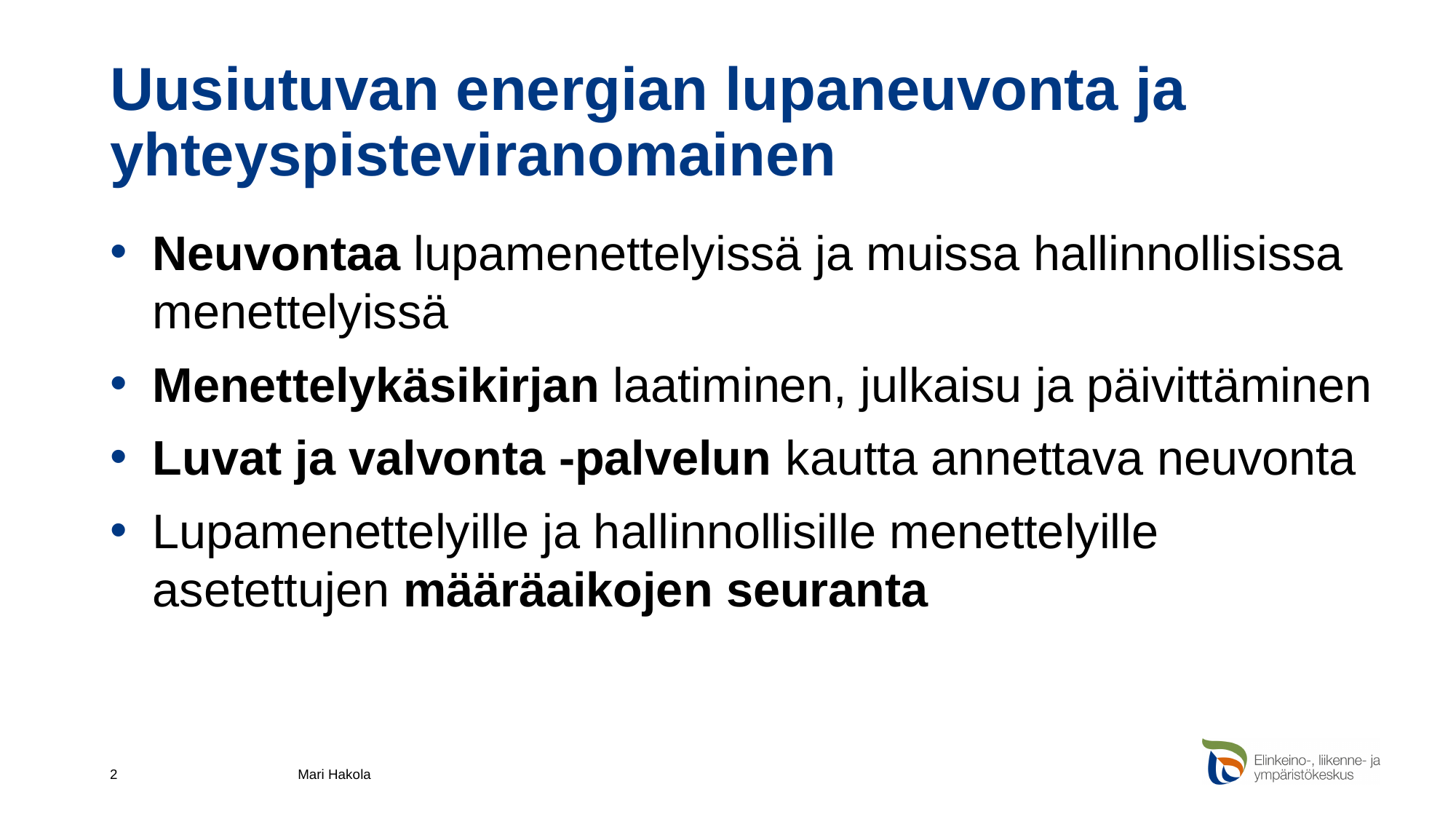

# Uusiutuvan energian lupaneuvonta ja yhteyspisteviranomainen
Neuvontaa lupamenettelyissä ja muissa hallinnollisissa menettelyissä
Menettelykäsikirjan laatiminen, julkaisu ja päivittäminen
Luvat ja valvonta -palvelun kautta annettava neuvonta
Lupamenettelyille ja hallinnollisille menettelyille asetettujen määräaikojen seuranta

2
Mari Hakola